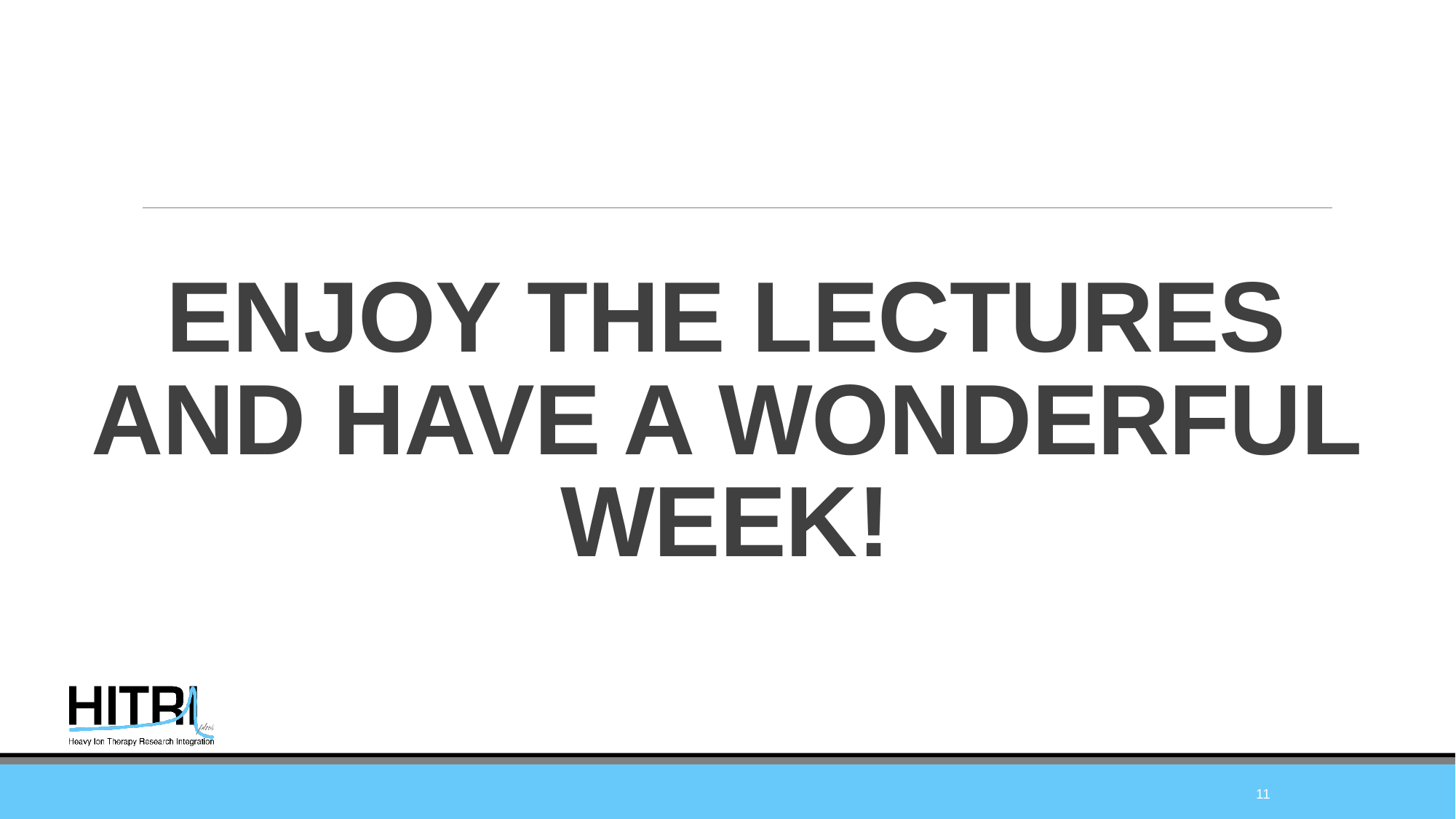

# ENJOY THE LECTURES AND HAVE A WONDERFUL WEEK!
11